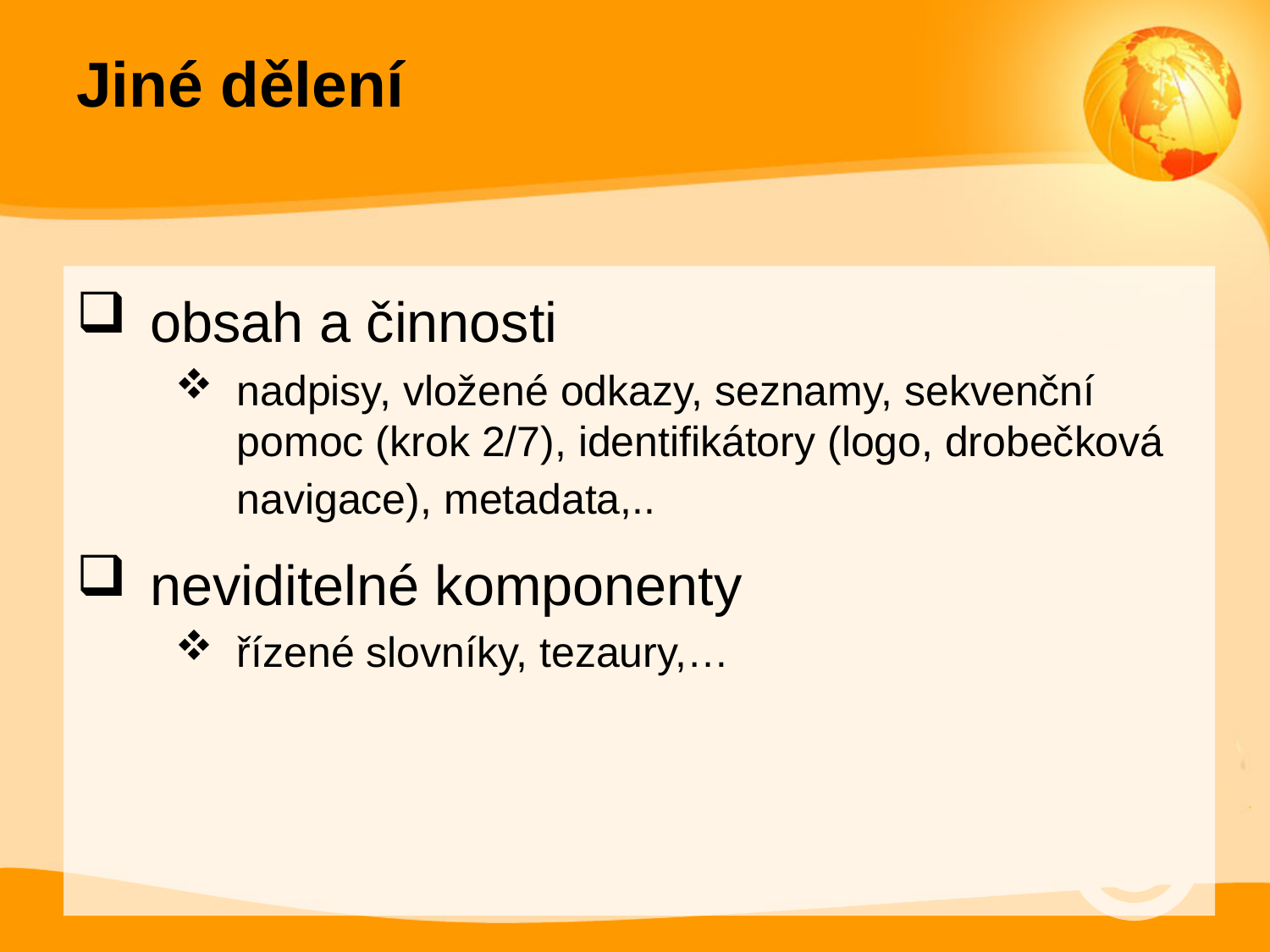

# Jiné dělení
obsah a činnosti
nadpisy, vložené odkazy, seznamy, sekvenční pomoc (krok 2/7), identifikátory (logo, drobečková navigace), metadata,..
neviditelné komponenty
řízené slovníky, tezaury,…